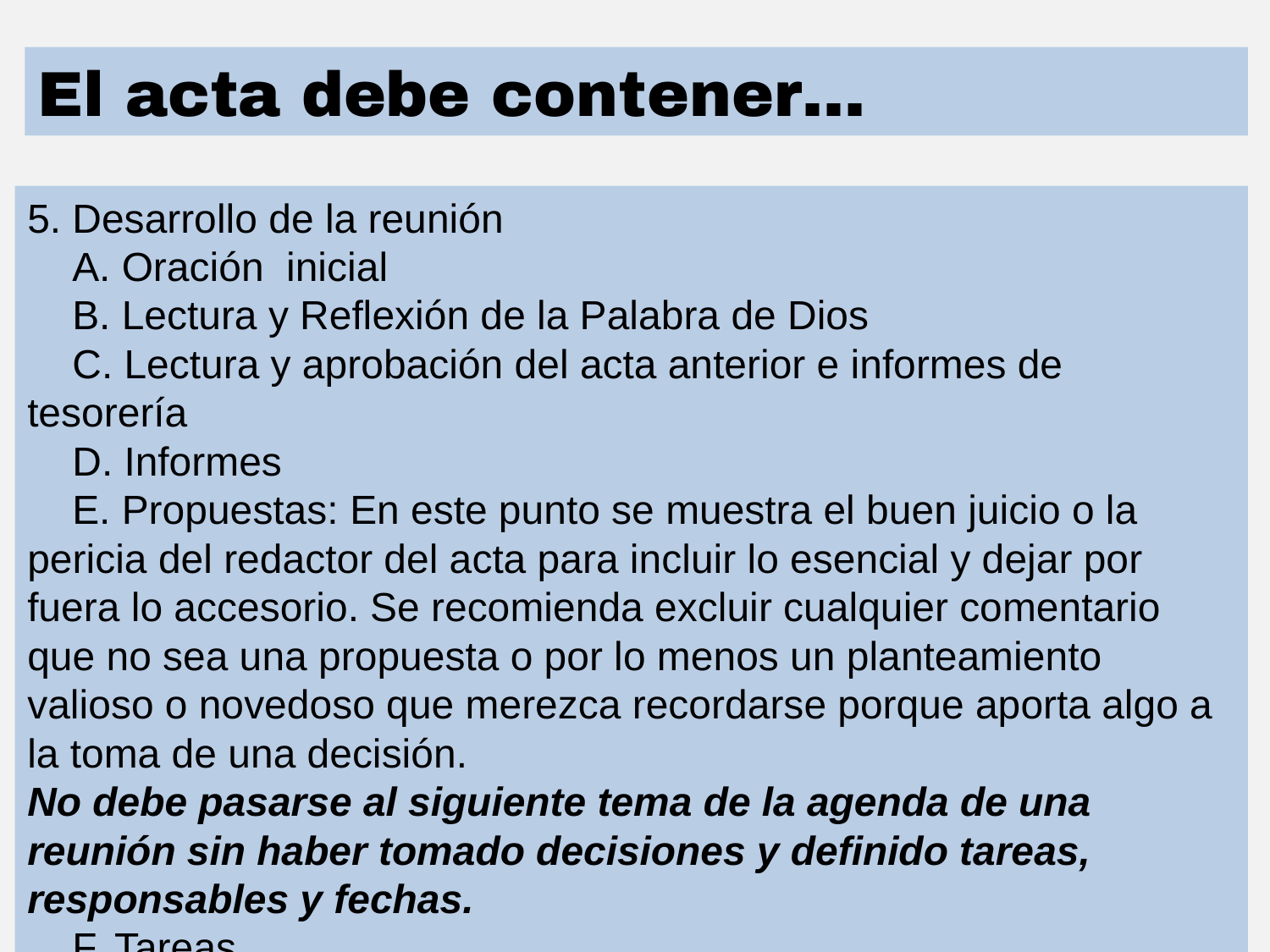

El acta debe contener…
5. Desarrollo de la reunión
    A. Oración  inicial
    B. Lectura y Reflexión de la Palabra de Dios
    C. Lectura y aprobación del acta anterior e informes de tesorería
    D. Informes
    E. Propuestas: En este punto se muestra el buen juicio o la pericia del redactor del acta para incluir lo esencial y dejar por fuera lo accesorio. Se recomienda excluir cualquier comentario que no sea una propuesta o por lo menos un planteamiento valioso o novedoso que merezca recordarse porque aporta algo a la toma de una decisión.
No debe pasarse al siguiente tema de la agenda de una reunión sin haber tomado decisiones y definido tareas, responsables y fechas.
    F. Tareas